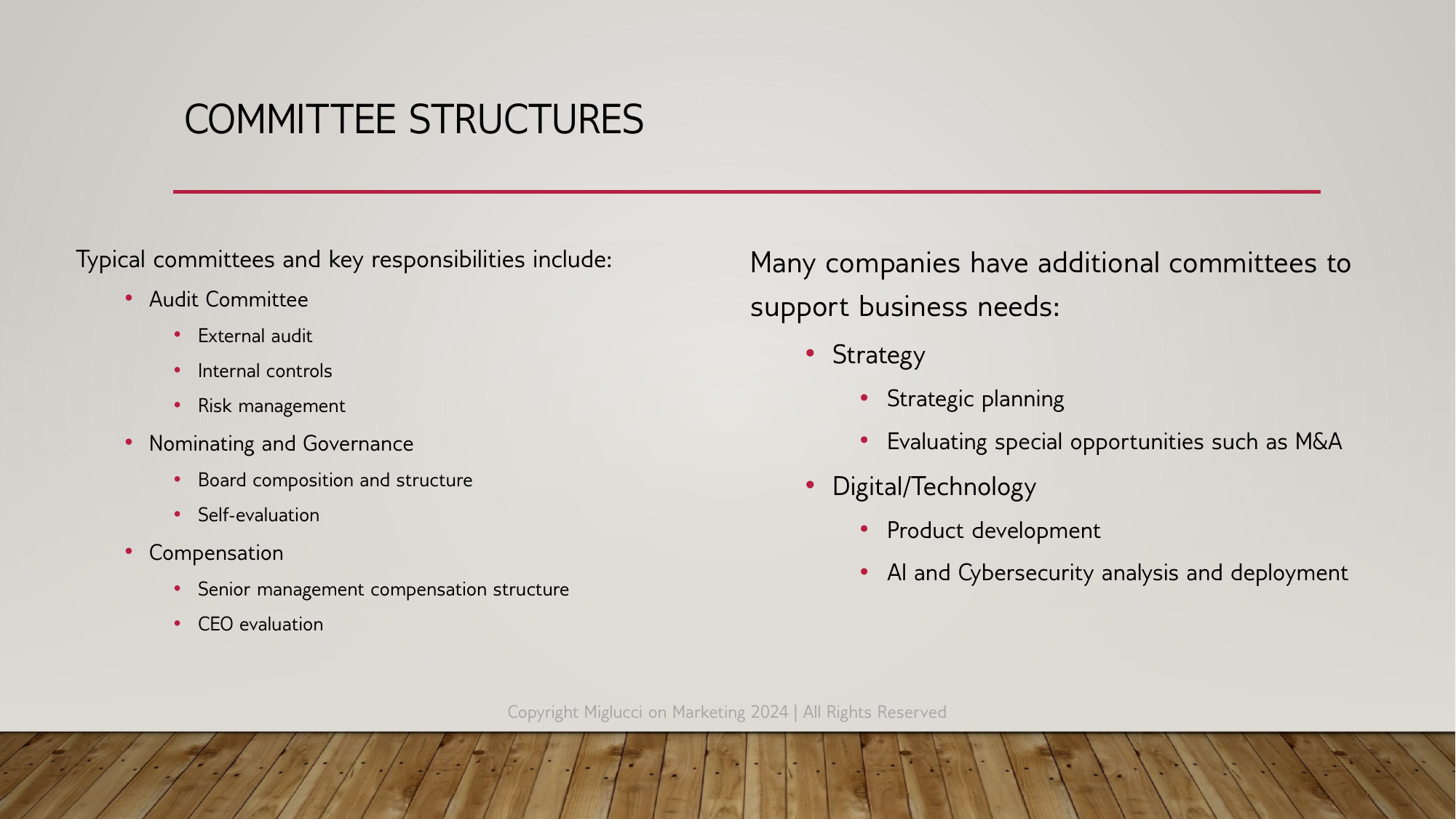

# Committee structures
Many companies have additional committees to support business needs:
Strategy
Strategic planning
Evaluating special opportunities such as M&A
Digital/Technology
Product development
AI and Cybersecurity analysis and deployment

Typical committees and key responsibilities include:
Audit Committee
External audit
Internal controls
Risk management
Nominating and Governance
Board composition and structure
Self-evaluation
Compensation
Senior management compensation structure
CEO evaluation